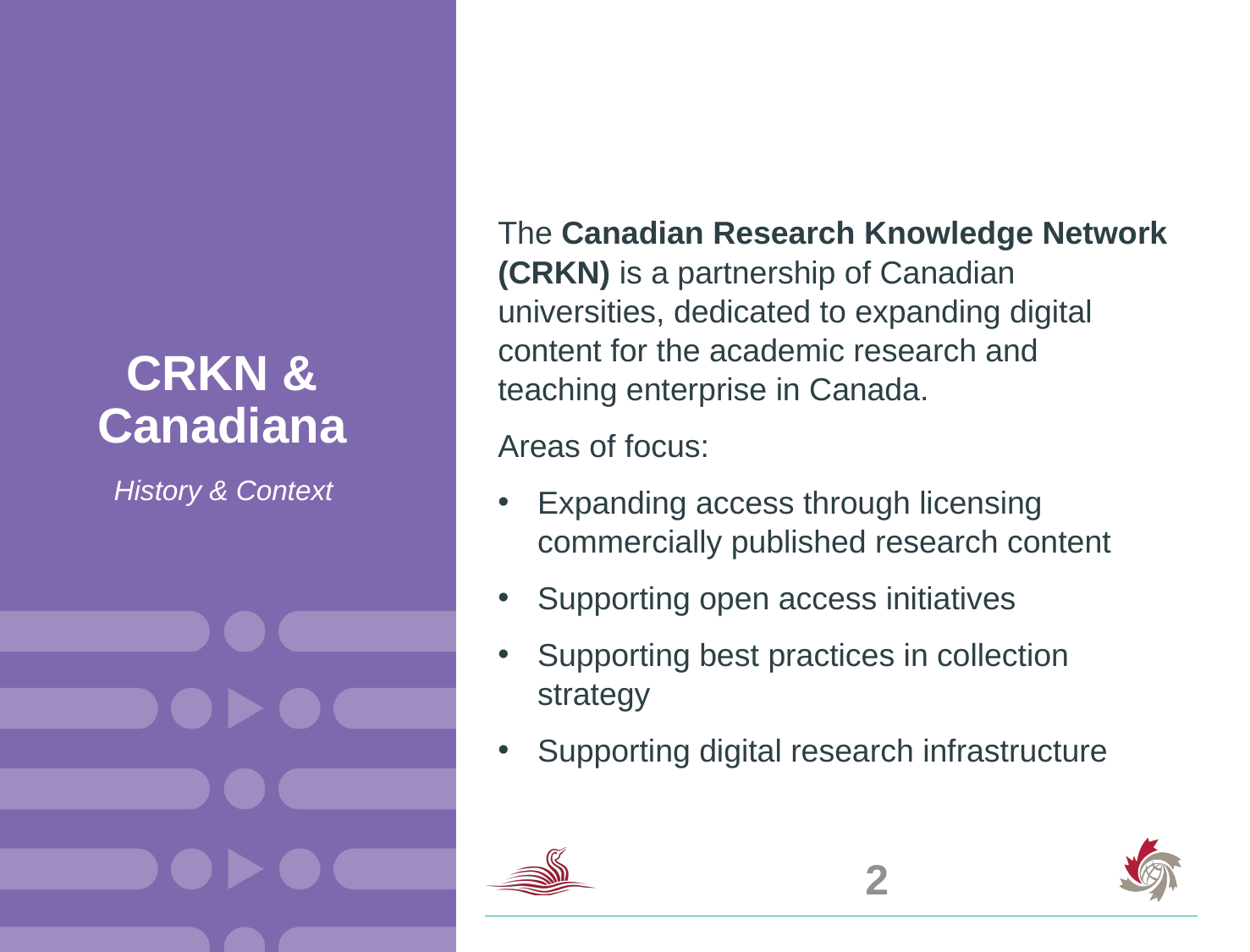

The Canadian Research Knowledge Network (CRKN) is a partnership of Canadian universities, dedicated to expanding digital content for the academic research and teaching enterprise in Canada.
Areas of focus:
Expanding access through licensing commercially published research content
Supporting open access initiatives
Supporting best practices in collection strategy
Supporting digital research infrastructure
# CRKN & Canadiana
History & Context
2